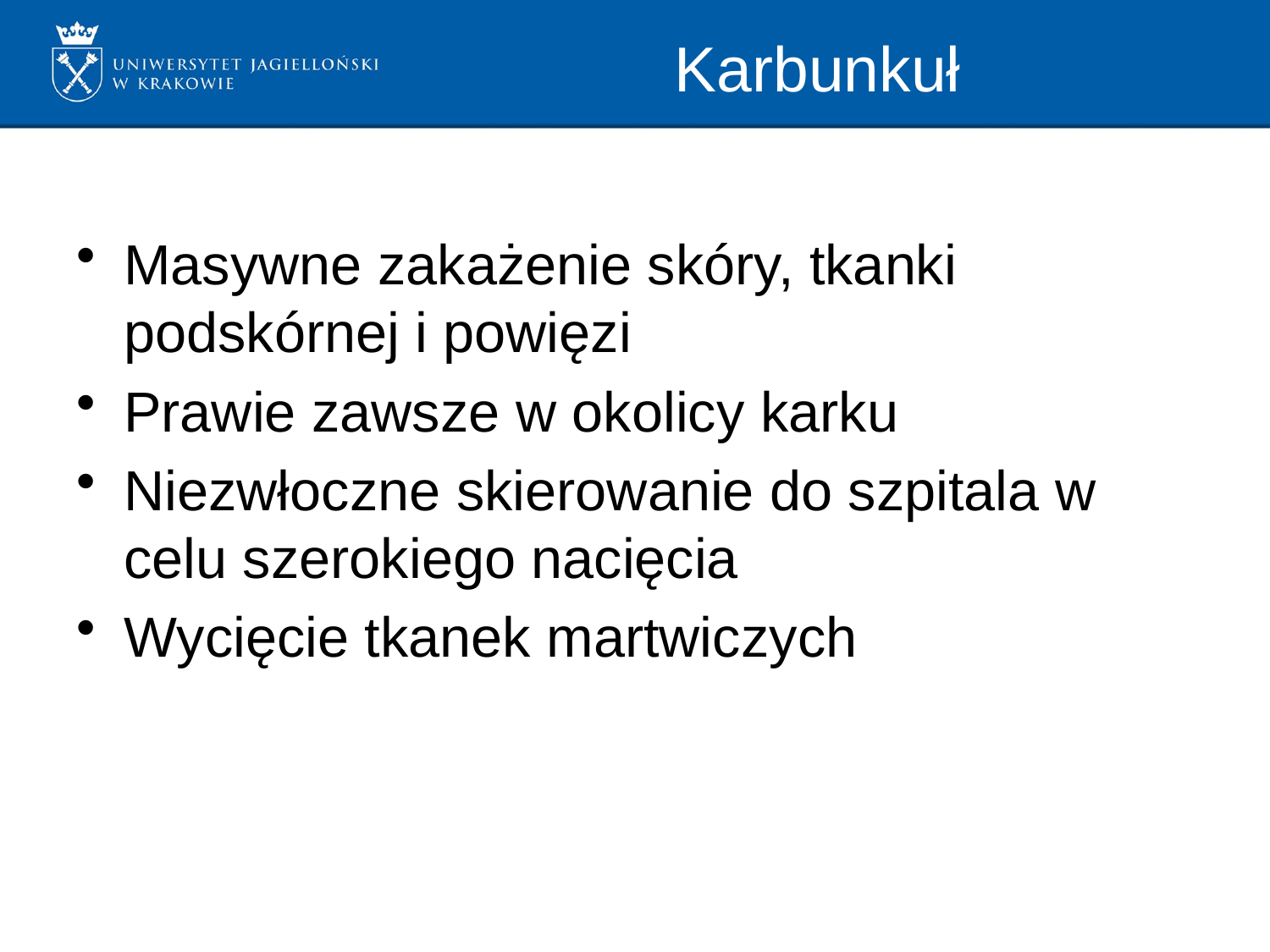

# Karbunkuł
Masywne zakażenie skóry, tkanki podskórnej i powięzi
Prawie zawsze w okolicy karku
Niezwłoczne skierowanie do szpitala w celu szerokiego nacięcia
Wycięcie tkanek martwiczych